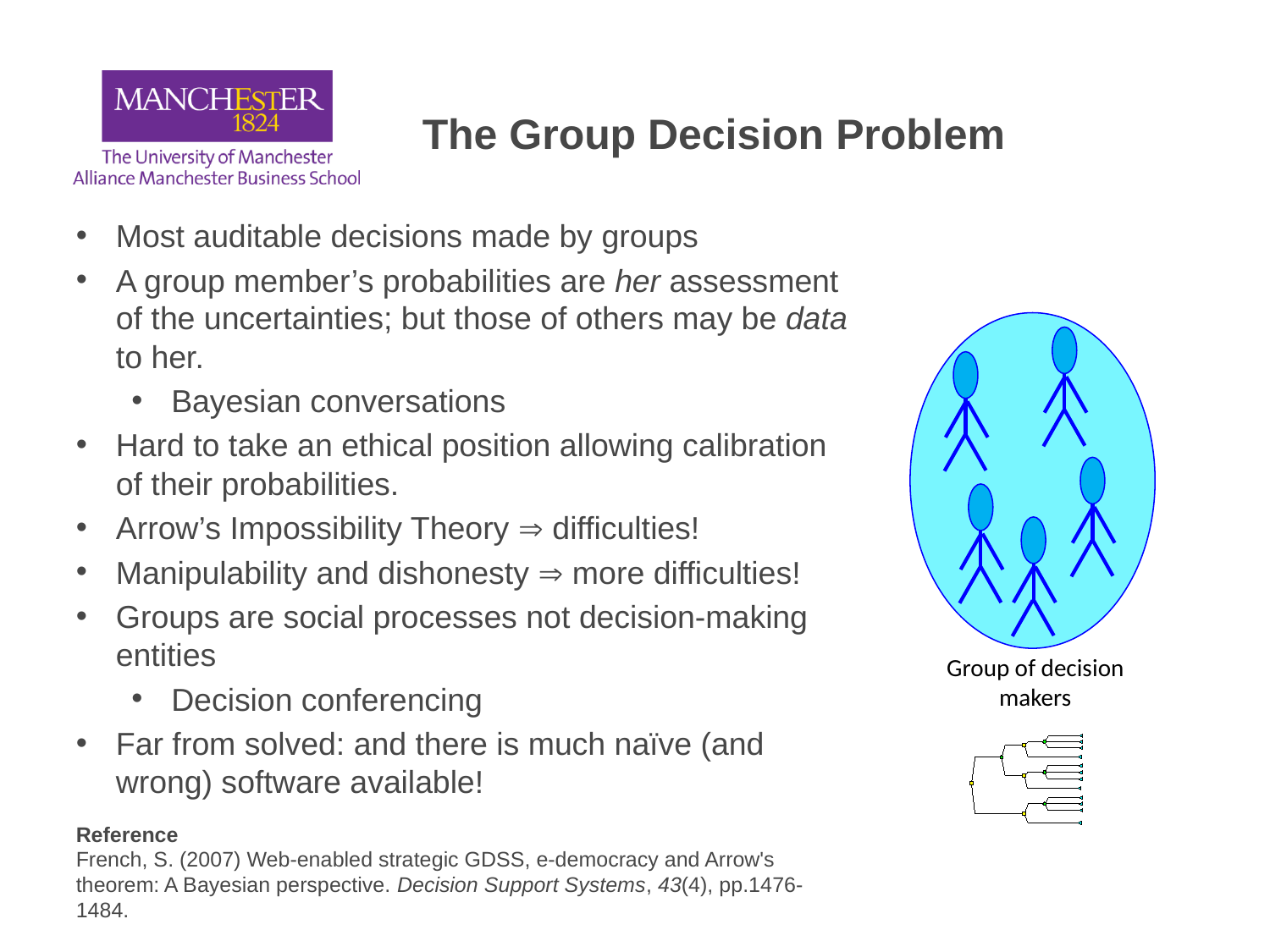

# The Group Decision Problem
Most auditable decisions made by groups
A group member’s probabilities are her assessment of the uncertainties; but those of others may be data to her.
Bayesian conversations
Hard to take an ethical position allowing calibration of their probabilities.
Arrow’s Impossibility Theory ⇒ difficulties!
Manipulability and dishonesty ⇒ more difficulties!
Groups are social processes not decision-making entities
Decision conferencing
Far from solved: and there is much naïve (and wrong) software available!
Reference
French, S. (2007) Web-enabled strategic GDSS, e-democracy and Arrow's theorem: A Bayesian perspective. Decision Support Systems, 43(4), pp.1476-1484.

Group of decision makers